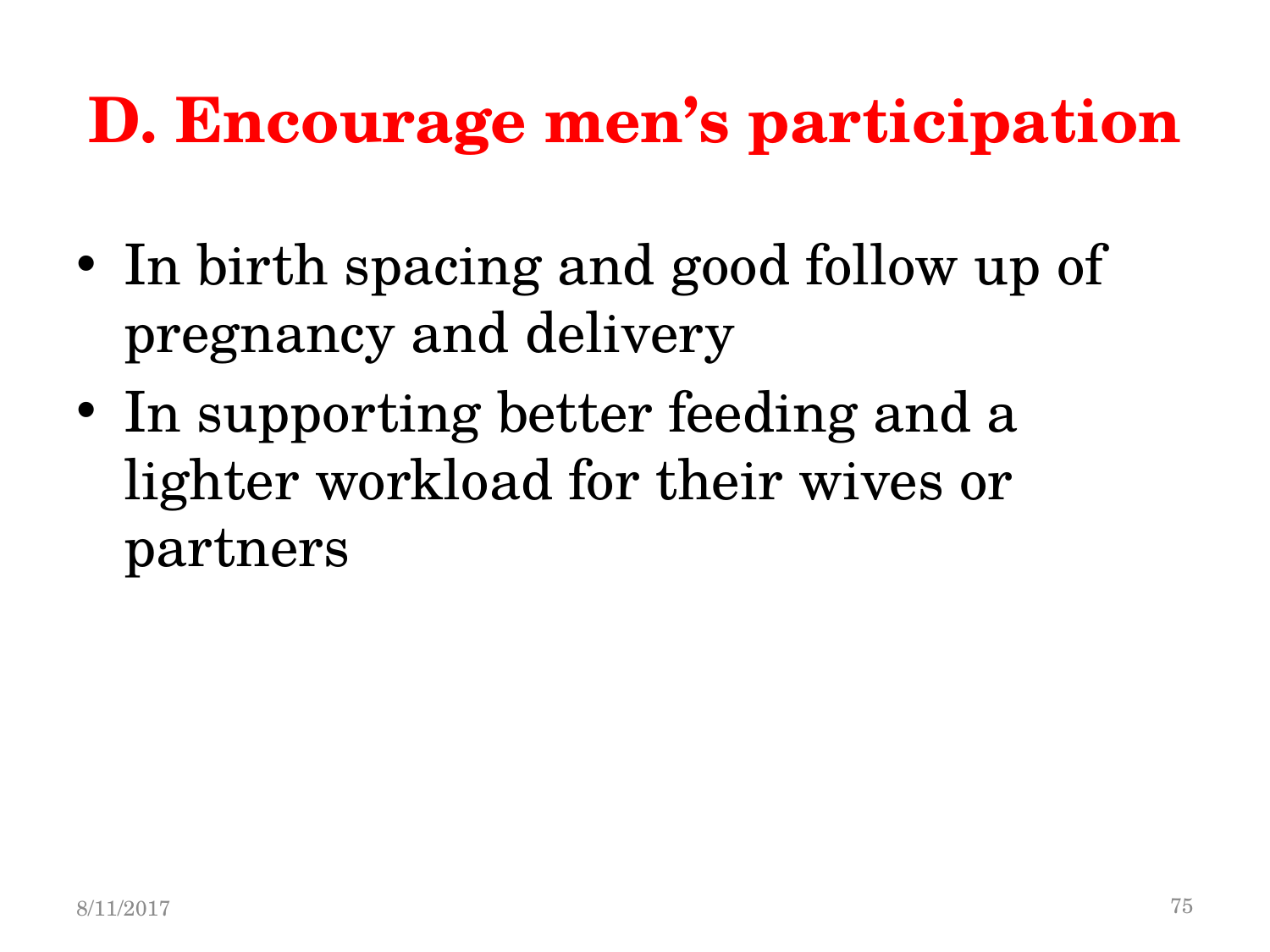

# D. Encourage men’s participation
In birth spacing and good follow up of pregnancy and delivery
In supporting better feeding and a lighter workload for their wives or partners

8/11/2017
75